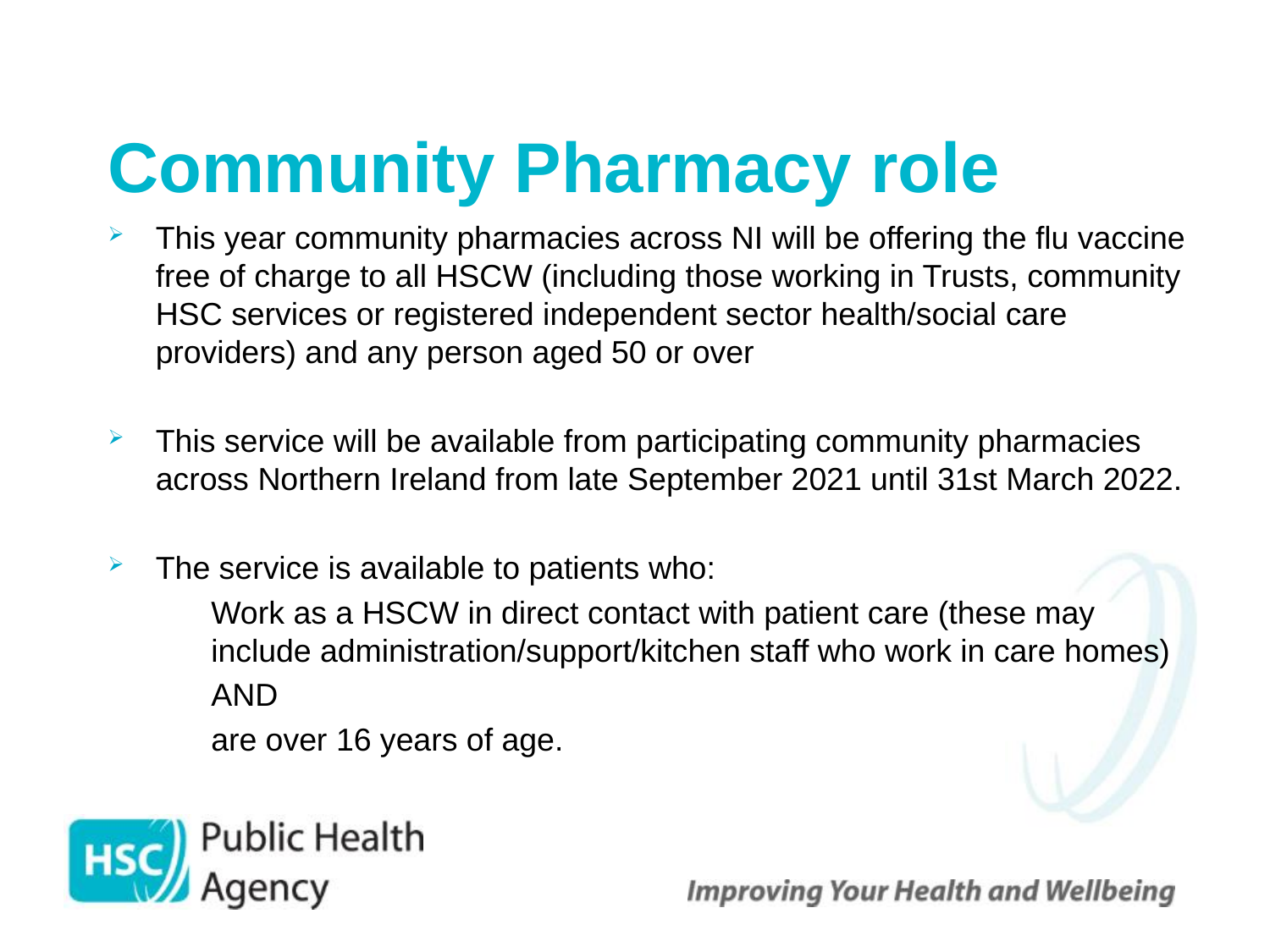

# Community Pharmacy role
This year community pharmacies across NI will be offering the flu vaccine free of charge to all HSCW (including those working in Trusts, community HSC services or registered independent sector health/social care providers) and any person aged 50 or over

This service will be available from participating community pharmacies across Northern Ireland from late September 2021 until 31st March 2022.

The service is available to patients who:
Work as a HSCW in direct contact with patient care (these may include administration/support/kitchen staff who work in care homes)
AND
are over 16 years of age.